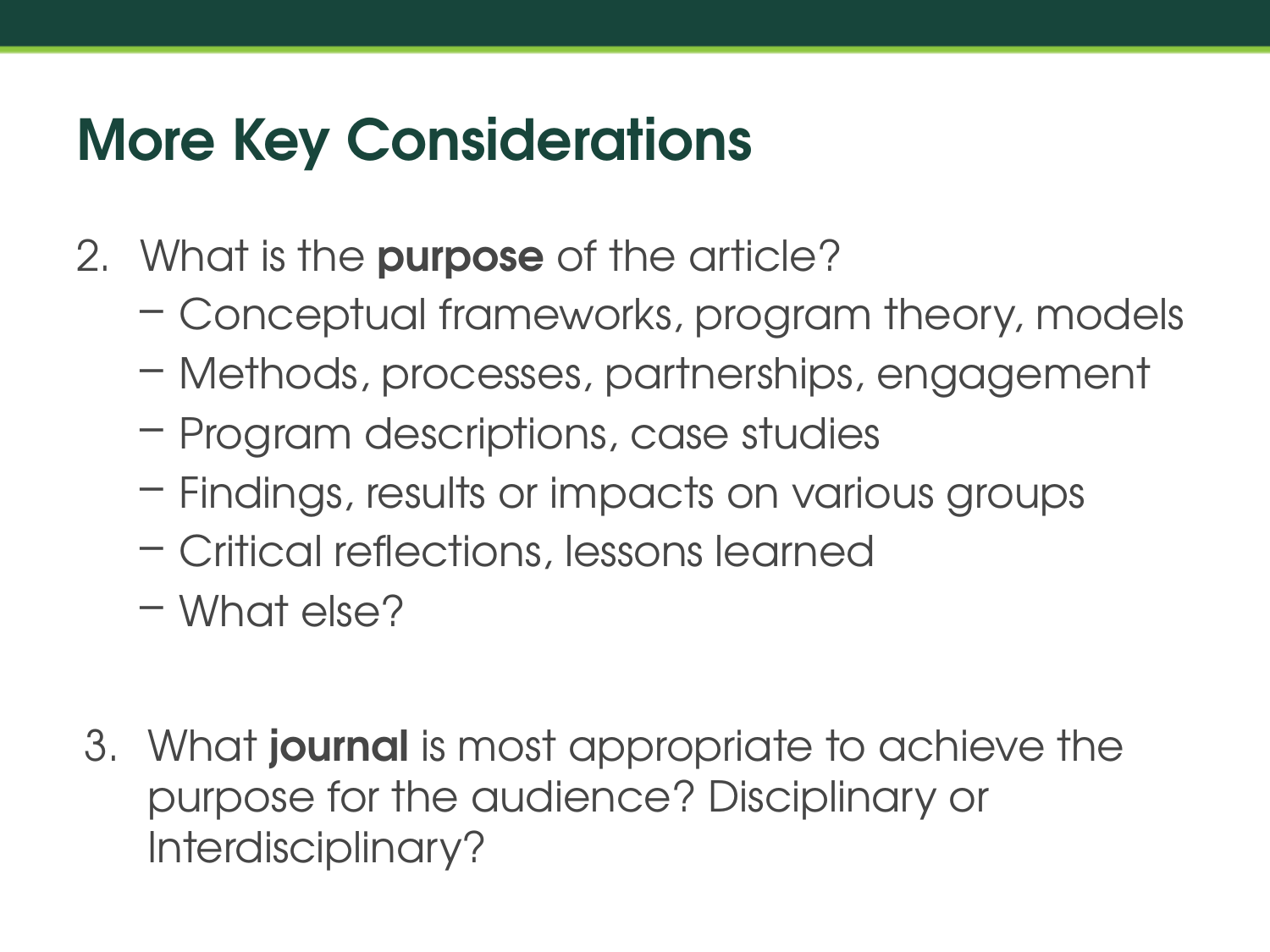

# More Key Considerations
What is the purpose of the article?
Conceptual frameworks, program theory, models
Methods, processes, partnerships, engagement
Program descriptions, case studies
Findings, results or impacts on various groups
Critical reflections, lessons learned
What else?

What journal is most appropriate to achieve the purpose for the audience? Disciplinary or Interdisciplinary?